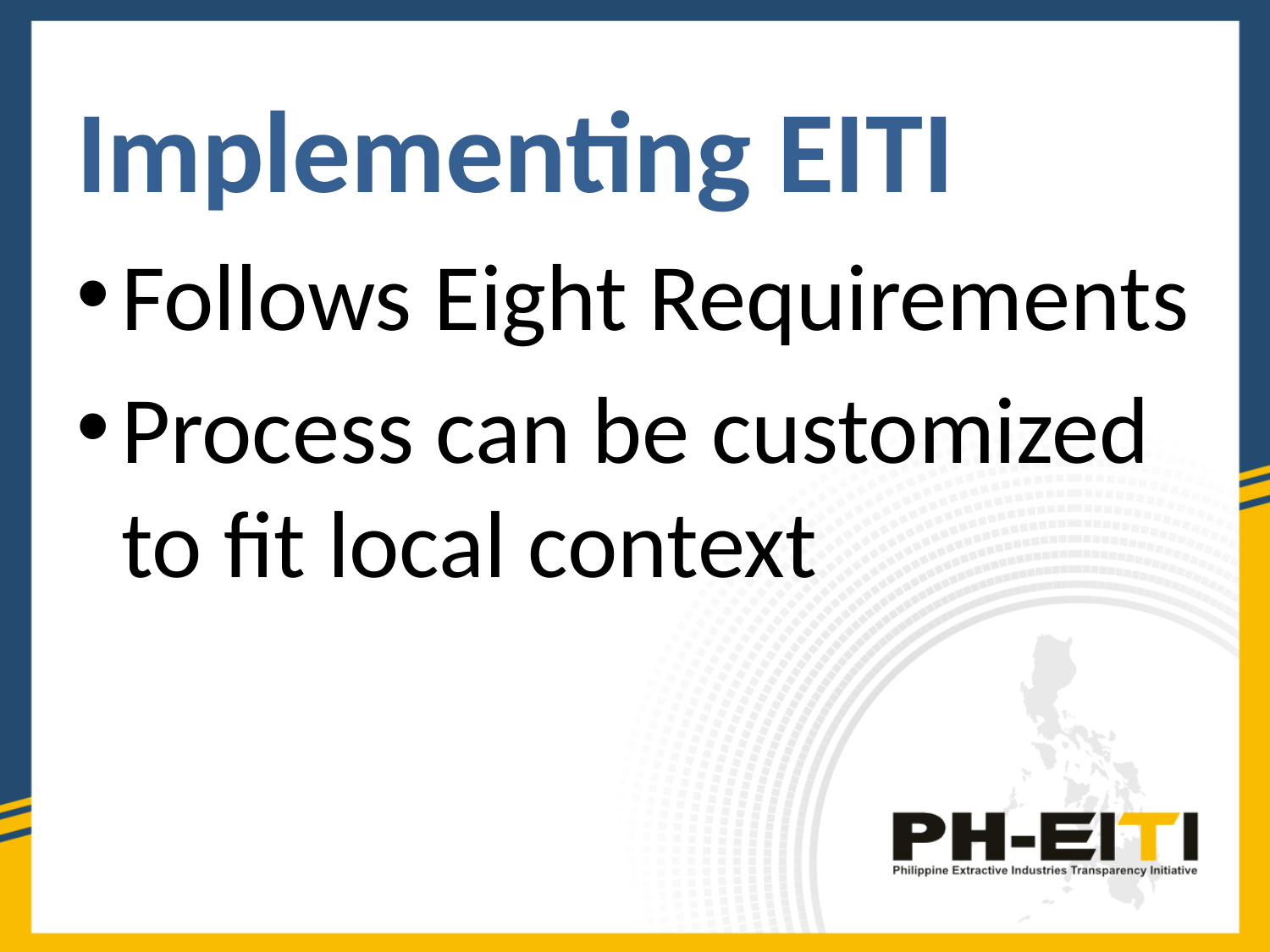

Implementing EITI
Follows Eight Requirements
Process can be customized to fit local context